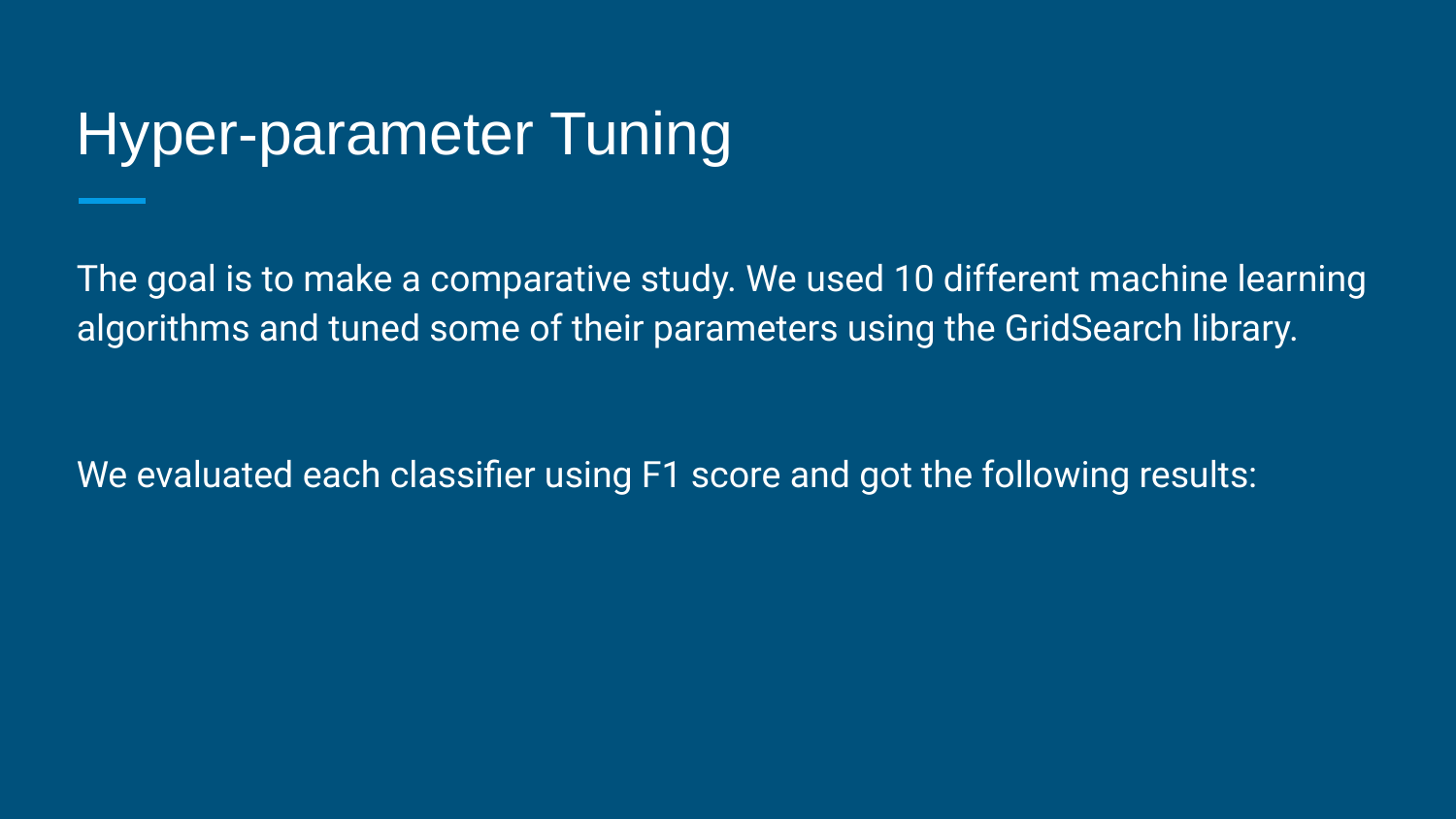

# Hyper-parameter Tuning
The goal is to make a comparative study. We used 10 different machine learning algorithms and tuned some of their parameters using the GridSearch library.

We evaluated each classifier using F1 score and got the following results: